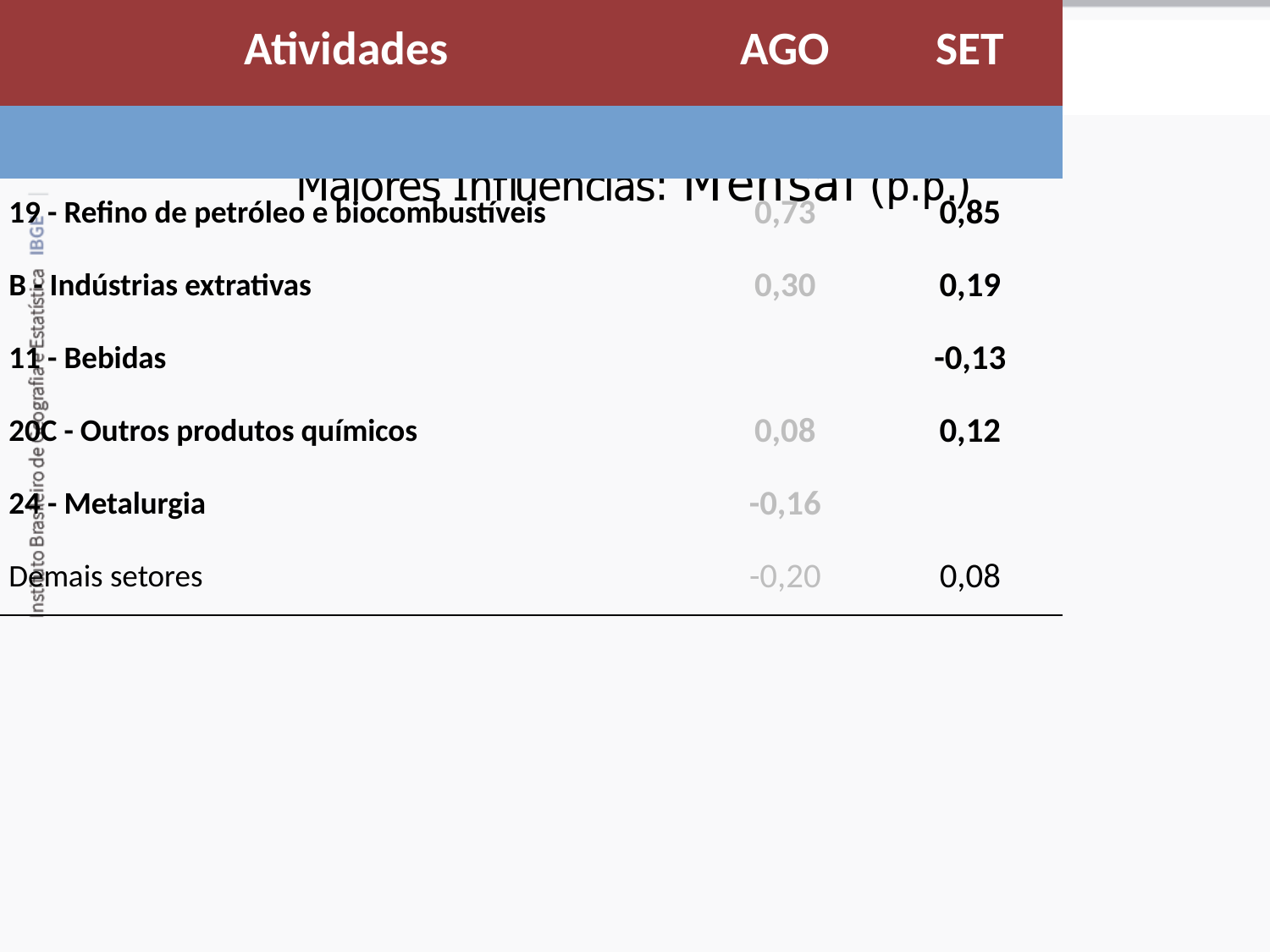

Atividades Industriais
Maiores Influências: Mensal (p.p.)
| Atividades | AGO | SET |
| --- | --- | --- |
| Atividades | AGO | SET |
| 19 - Refino de petróleo e biocombustíveis | 0,73 | 0,85 |
| B - Indústrias extrativas | 0,30 | 0,19 |
| 11 - Bebidas |  | -0,13 |
| 20C - Outros produtos químicos | 0,08 | 0,12 |
| 24 - Metalurgia | -0,16 |  |
| Demais setores | -0,20 | 0,08 |
| Total | 0,75 | 1,11 |